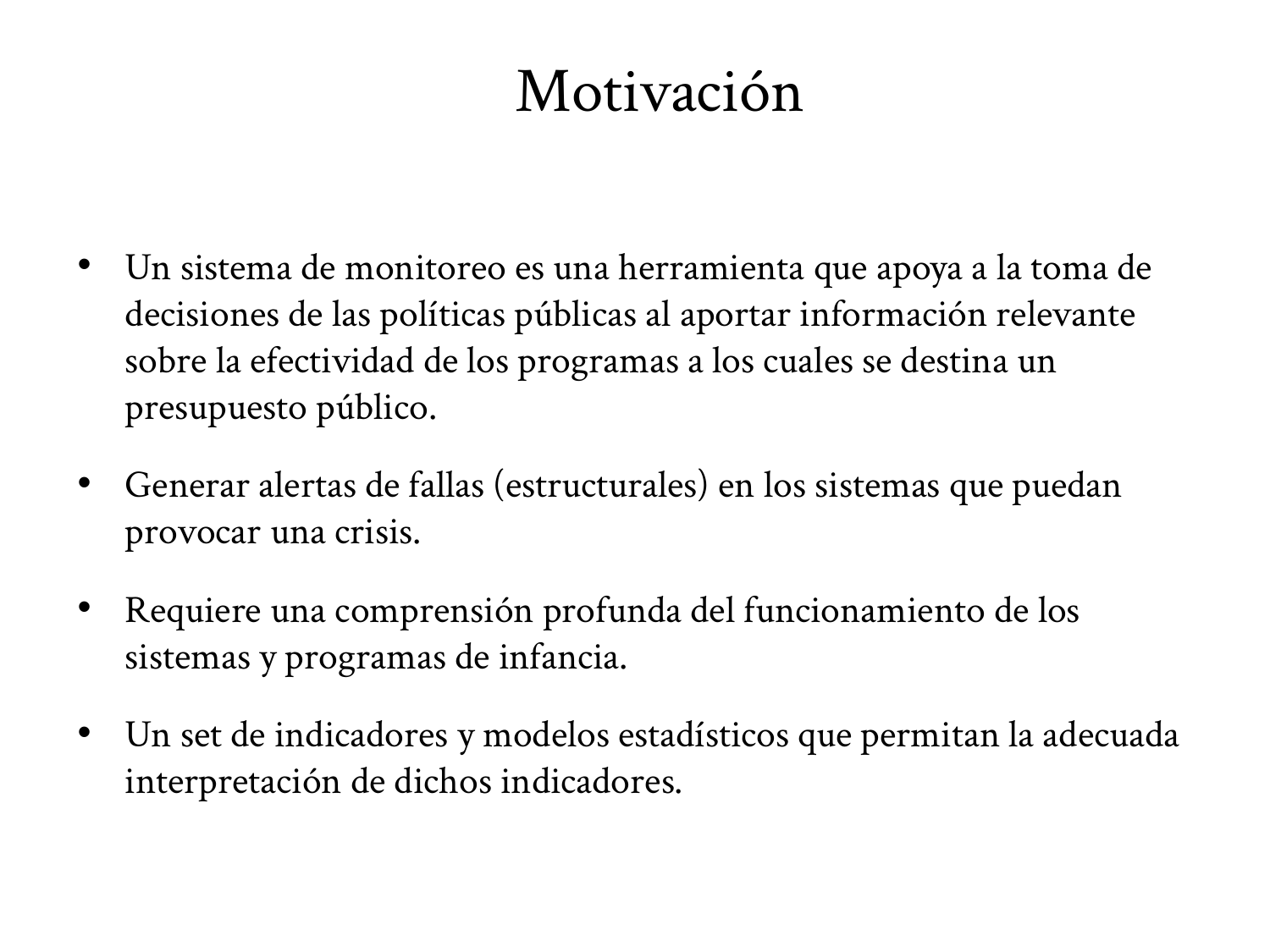

# Motivación

Un sistema de monitoreo es una herramienta que apoya a la toma de decisiones de las políticas públicas al aportar información relevante sobre la efectividad de los programas a los cuales se destina un presupuesto público.
Generar alertas de fallas (estructurales) en los sistemas que puedan provocar una crisis.
Requiere una comprensión profunda del funcionamiento de los sistemas y programas de infancia.
Un set de indicadores y modelos estadísticos que permitan la adecuada interpretación de dichos indicadores.